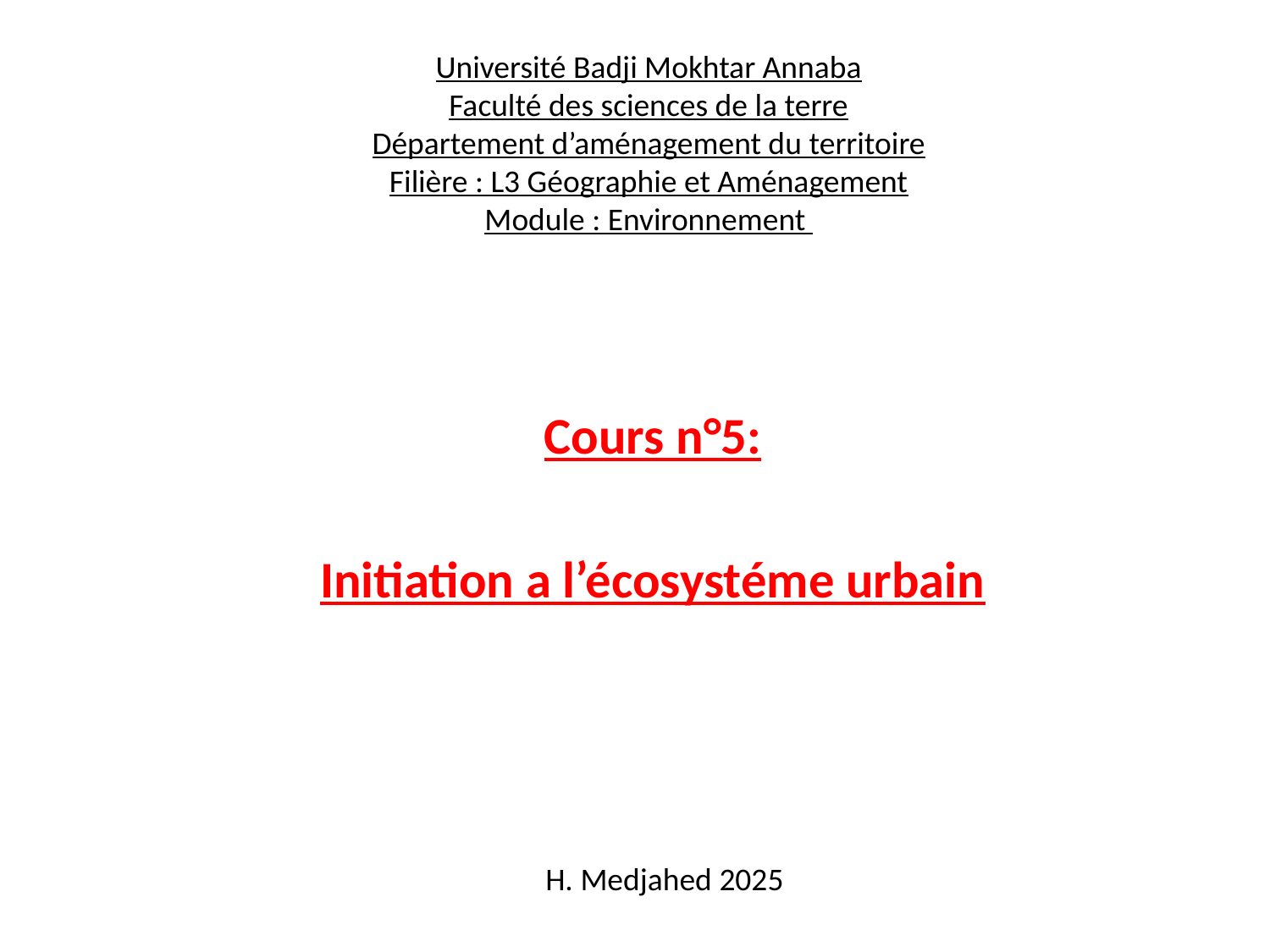

# Université Badji Mokhtar Annaba Faculté des sciences de la terre Département d’aménagement du territoire Filière : L3 Géographie et Aménagement Module : Environnement
Cours n°5:

Initiation a l’écosystéme urbain
H. Medjahed 2025